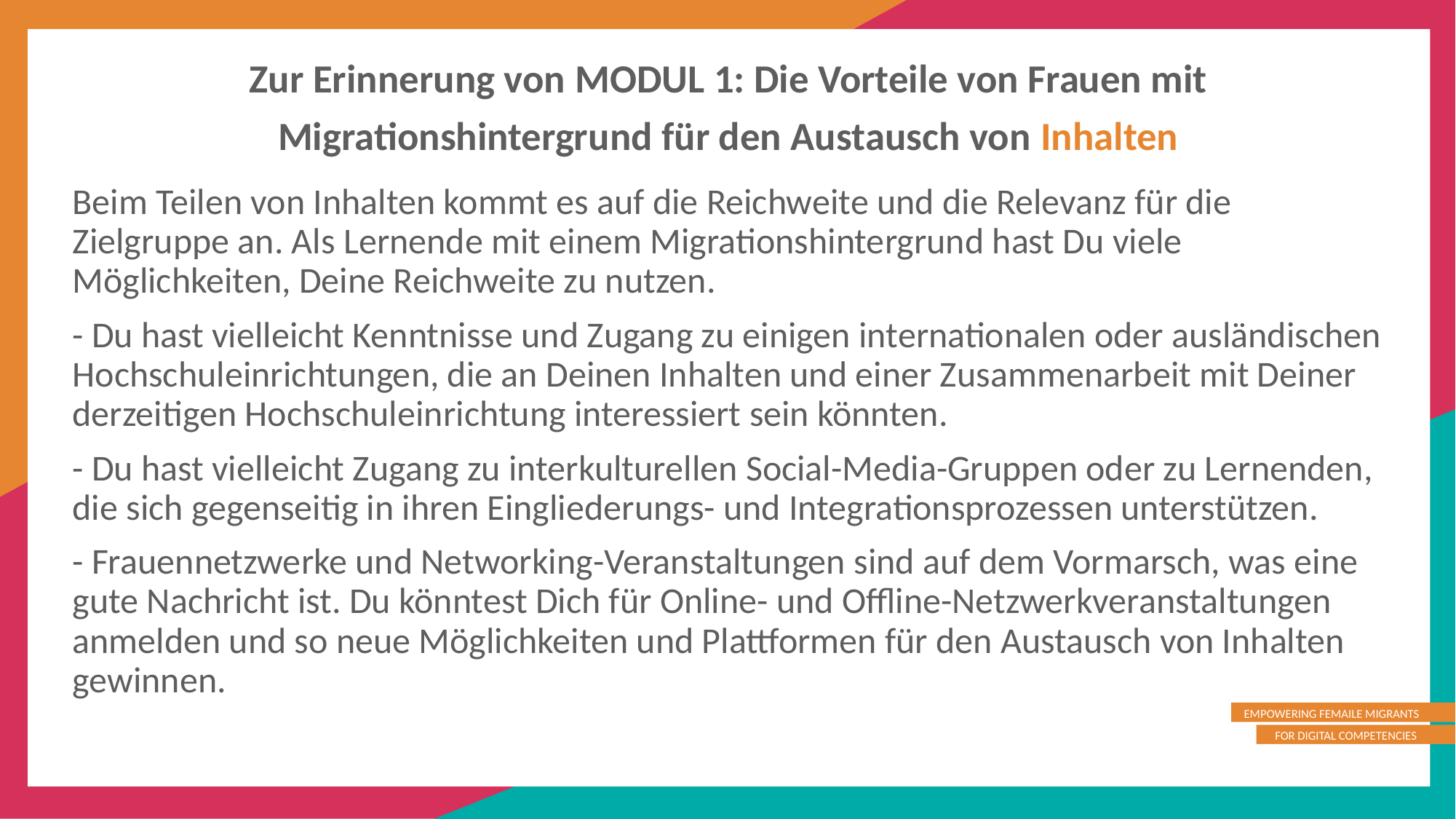

Zur Erinnerung von MODUL 1: Die Vorteile von Frauen mit Migrationshintergrund für den Austausch von Inhalten
Beim Teilen von Inhalten kommt es auf die Reichweite und die Relevanz für die Zielgruppe an. Als Lernende mit einem Migrationshintergrund hast Du viele Möglichkeiten, Deine Reichweite zu nutzen.
- Du hast vielleicht Kenntnisse und Zugang zu einigen internationalen oder ausländischen Hochschuleinrichtungen, die an Deinen Inhalten und einer Zusammenarbeit mit Deiner derzeitigen Hochschuleinrichtung interessiert sein könnten.
- Du hast vielleicht Zugang zu interkulturellen Social-Media-Gruppen oder zu Lernenden, die sich gegenseitig in ihren Eingliederungs- und Integrationsprozessen unterstützen.
- Frauennetzwerke und Networking-Veranstaltungen sind auf dem Vormarsch, was eine gute Nachricht ist. Du könntest Dich für Online- und Offline-Netzwerkveranstaltungen anmelden und so neue Möglichkeiten und Plattformen für den Austausch von Inhalten gewinnen.